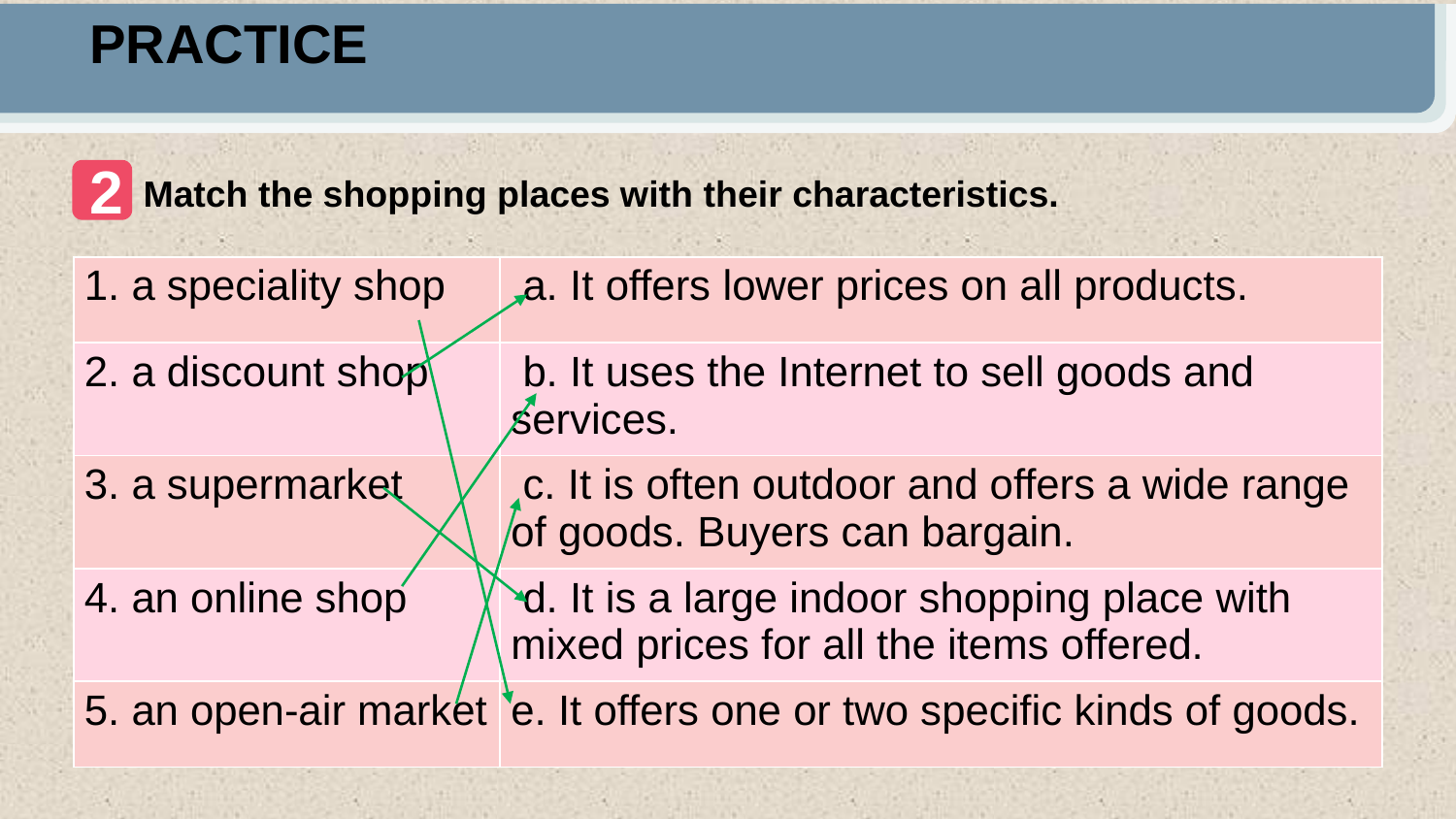

PRACTICE
2

Match the shopping places with their characteristics.
| 1. a speciality shop | a. It offers lower prices on all products. |
| --- | --- |
| 2. a discount shop | b. It uses the Internet to sell goods and services. |
| 3. a supermarket | c. It is often outdoor and offers a wide range of goods. Buyers can bargain. |
| 4. an online shop | d. It is a large indoor shopping place with mixed prices for all the items offered. |
| 5. an open-air market | e. It offers one or two specific kinds of goods. |